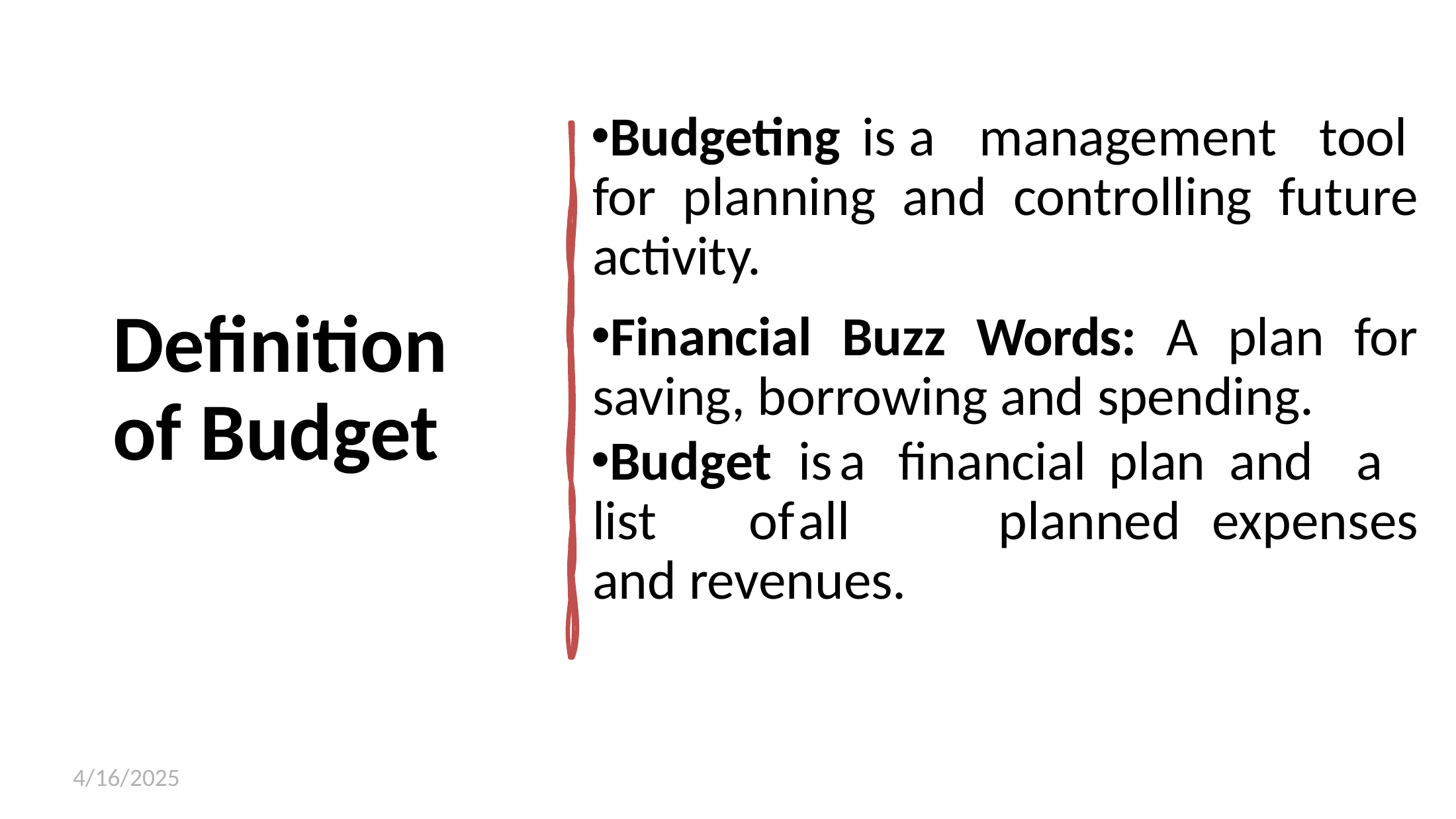

# Definition of Budget
Budgeting	is	a management	tool	for planning and controlling future activity.
Financial Buzz Words: A plan for saving, borrowing and spending.
Budget	is	a financial	plan	and	a	list	of	all	planned  expenses and revenues.

4/16/2025
3